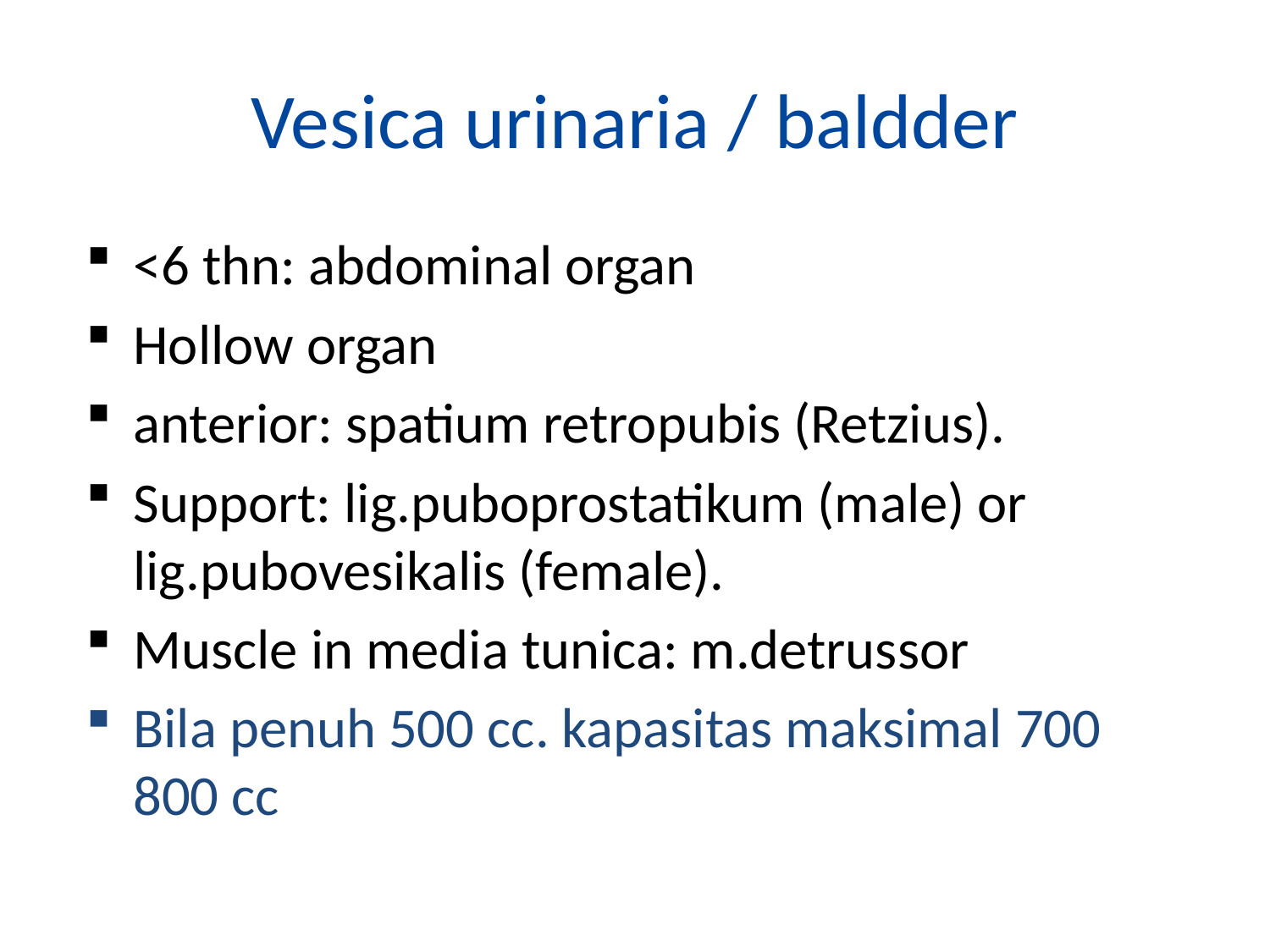

# Vesica urinaria / baldder
<6 thn: abdominal organ
Hollow organ
anterior: spatium retropubis (Retzius).
Support: lig.puboprostatikum (male) or lig.pubovesikalis (female).
Muscle in media tunica: m.detrussor
Bila penuh 500 cc. kapasitas maksimal 700 800 cc